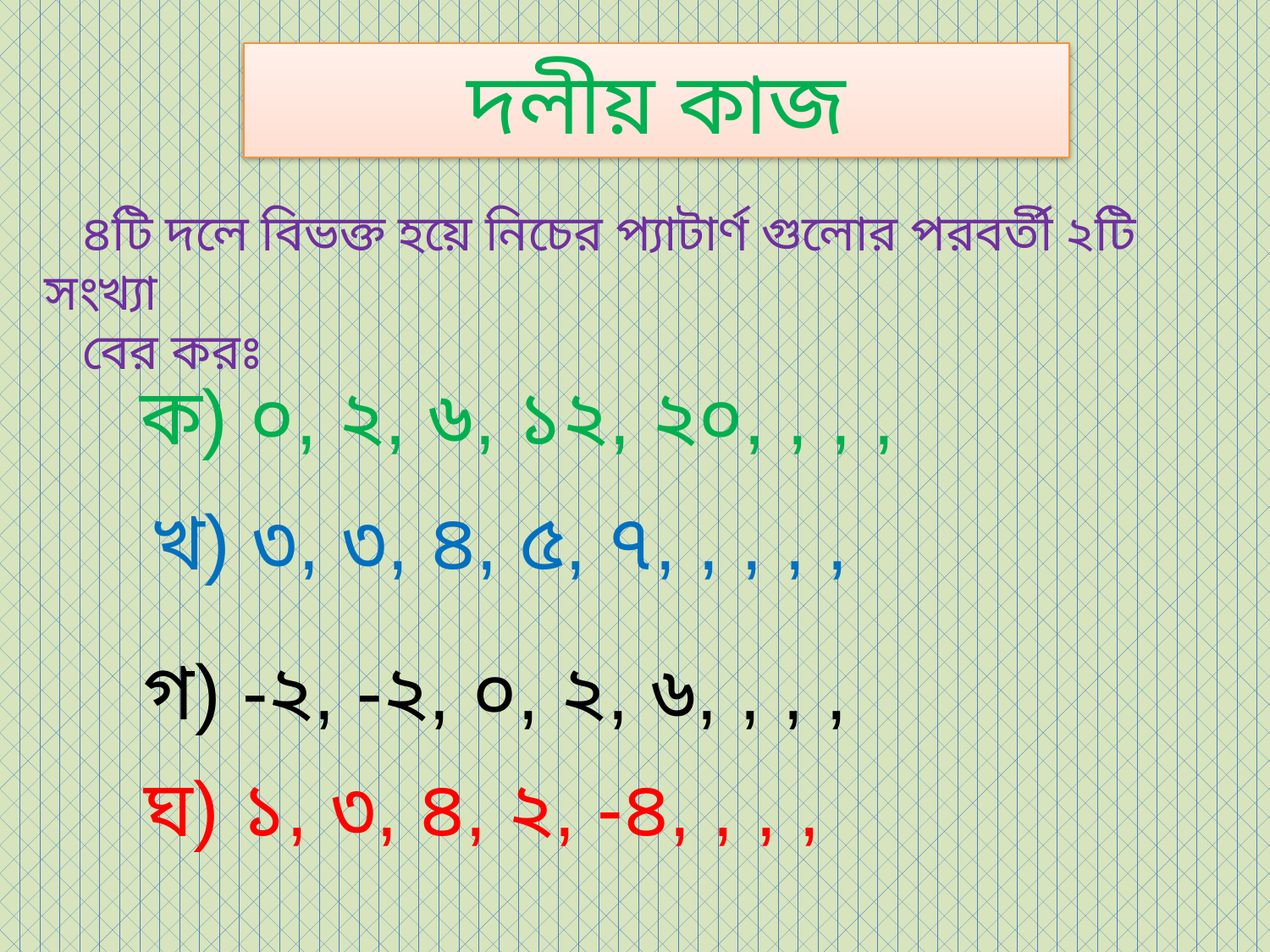

দলীয় কাজ
   ৪টি দলে বিভক্ত হয়ে নিচের প্যাটার্ণ গুলোর পরবর্তী ২টি সংখ্যা
   বের করঃ
ক) ০, ২, ৬, ১২, ২০, , , ,
খ) ৩, ৩, ৪, ৫, ৭, , , , ,
গ) -২, -২, ০, ২, ৬, , , ,
ঘ) ১, ৩, ৪, ২, -৪, , , ,